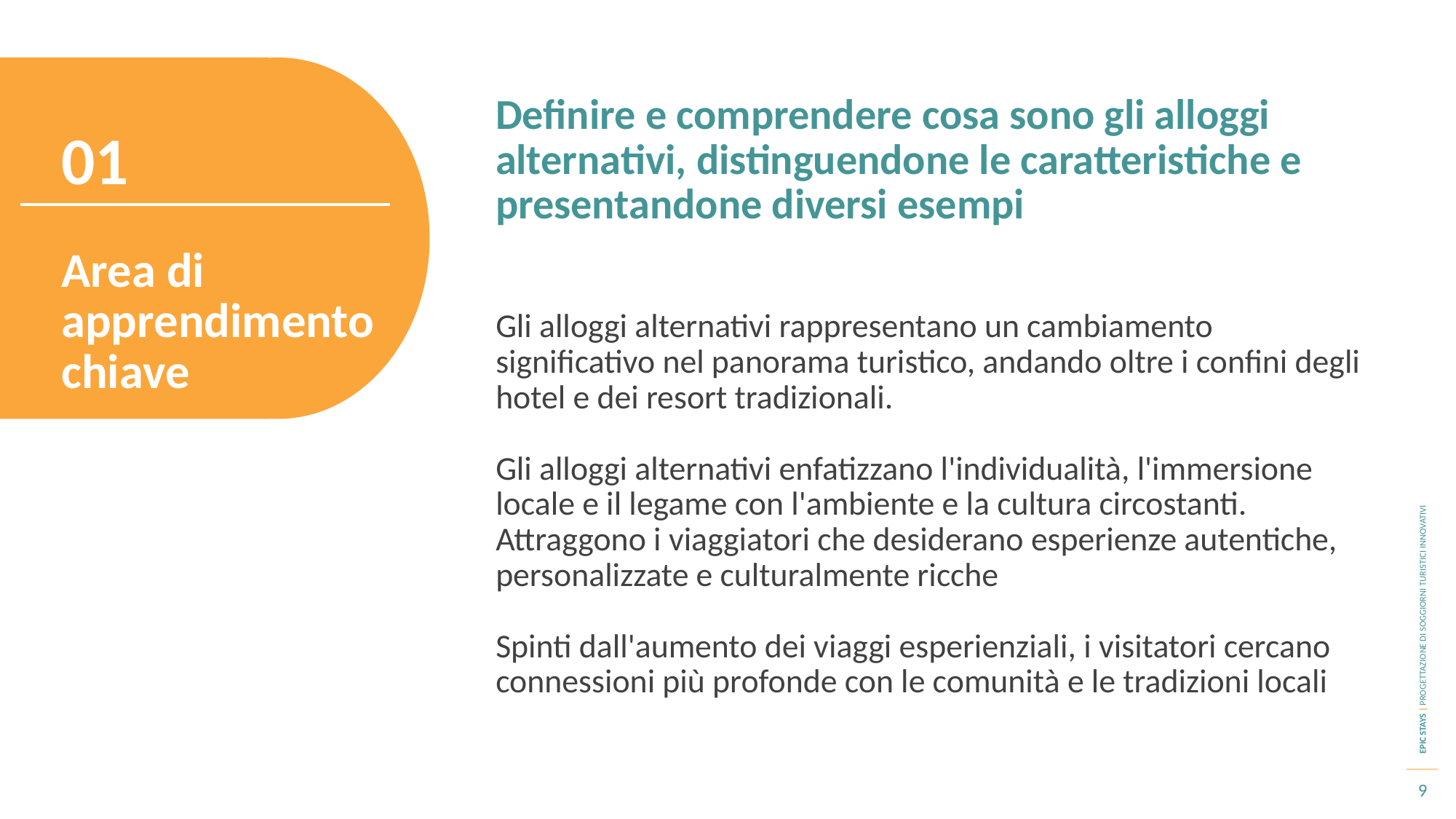

Definire e comprendere cosa sono gli alloggi alternativi, distinguendone le caratteristiche e presentandone diversi esempi
01
Area di apprendimento chiave
Gli alloggi alternativi rappresentano un cambiamento significativo nel panorama turistico, andando oltre i confini degli hotel e dei resort tradizionali.

Gli alloggi alternativi enfatizzano l'individualità, l'immersione locale e il legame con l'ambiente e la cultura circostanti. Attraggono i viaggiatori che desiderano esperienze autentiche, personalizzate e culturalmente ricche

Spinti dall'aumento dei viaggi esperienziali, i visitatori cercano connessioni più profonde con le comunità e le tradizioni locali

9